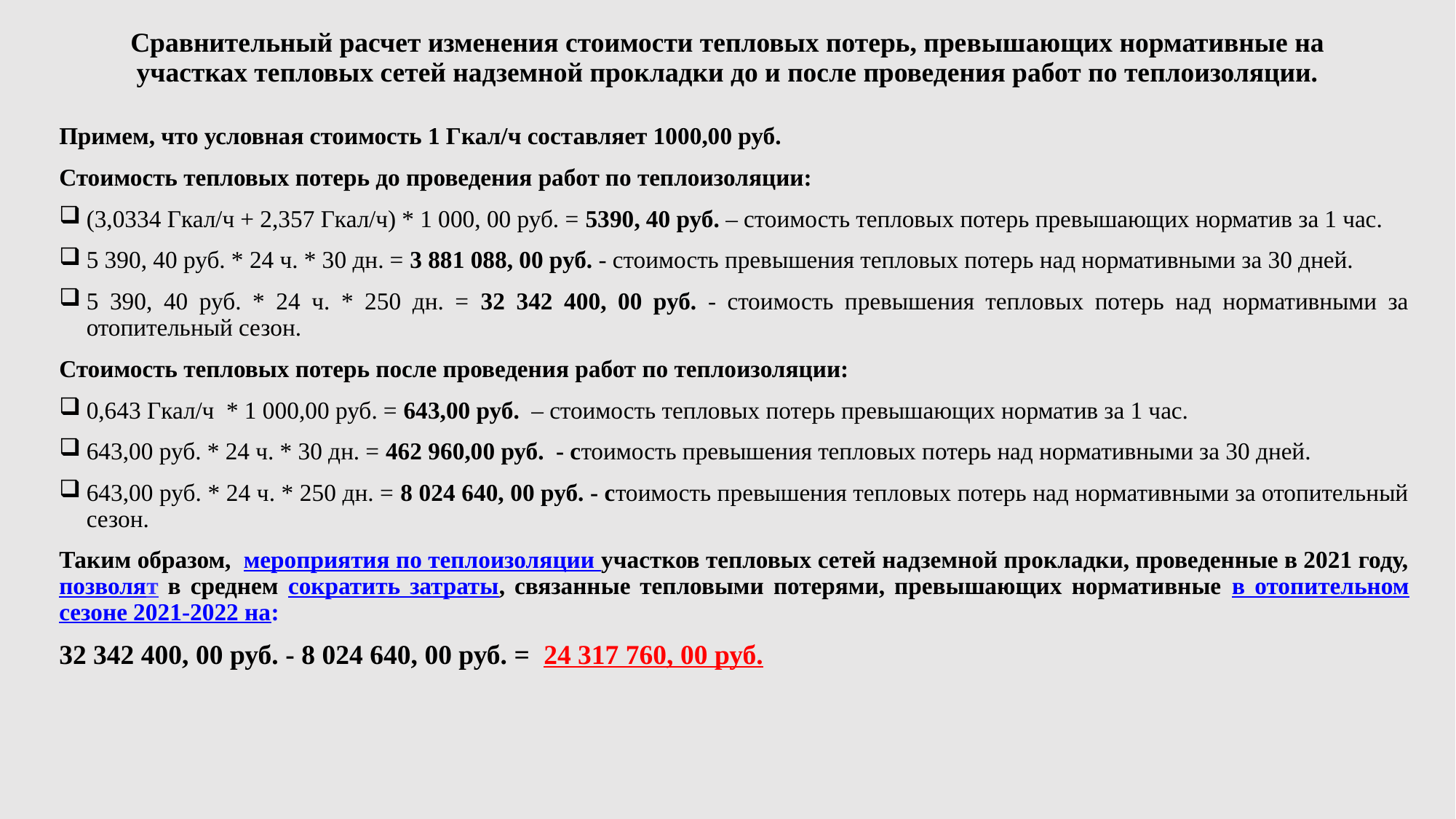

# Сравнительный расчет изменения стоимости тепловых потерь, превышающих нормативные на участках тепловых сетей надземной прокладки до и после проведения работ по теплоизоляции.
Примем, что условная стоимость 1 Гкал/ч составляет 1000,00 руб.
Стоимость тепловых потерь до проведения работ по теплоизоляции:
(3,0334 Гкал/ч + 2,357 Гкал/ч) * 1 000, 00 руб. = 5390, 40 руб. – стоимость тепловых потерь превышающих норматив за 1 час.
5 390, 40 руб. * 24 ч. * 30 дн. = 3 881 088, 00 руб. - стоимость превышения тепловых потерь над нормативными за 30 дней.
5 390, 40 руб. * 24 ч. * 250 дн. = 32 342 400, 00 руб. - стоимость превышения тепловых потерь над нормативными за отопительный сезон.
Стоимость тепловых потерь после проведения работ по теплоизоляции:
0,643 Гкал/ч  * 1 000,00 руб. = 643,00 руб.  – стоимость тепловых потерь превышающих норматив за 1 час.
643,00 руб. * 24 ч. * 30 дн. = 462 960,00 руб.  - стоимость превышения тепловых потерь над нормативными за 30 дней.
643,00 руб. * 24 ч. * 250 дн. = 8 024 640, 00 руб. - стоимость превышения тепловых потерь над нормативными за отопительный сезон.
Таким образом,  мероприятия по теплоизоляции участков тепловых сетей надземной прокладки, проведенные в 2021 году, позволят в среднем сократить затраты, связанные тепловыми потерями, превышающих нормативные в отопительном сезоне 2021-2022 на:
32 342 400, 00 руб. - 8 024 640, 00 руб. =  24 317 760, 00 руб.